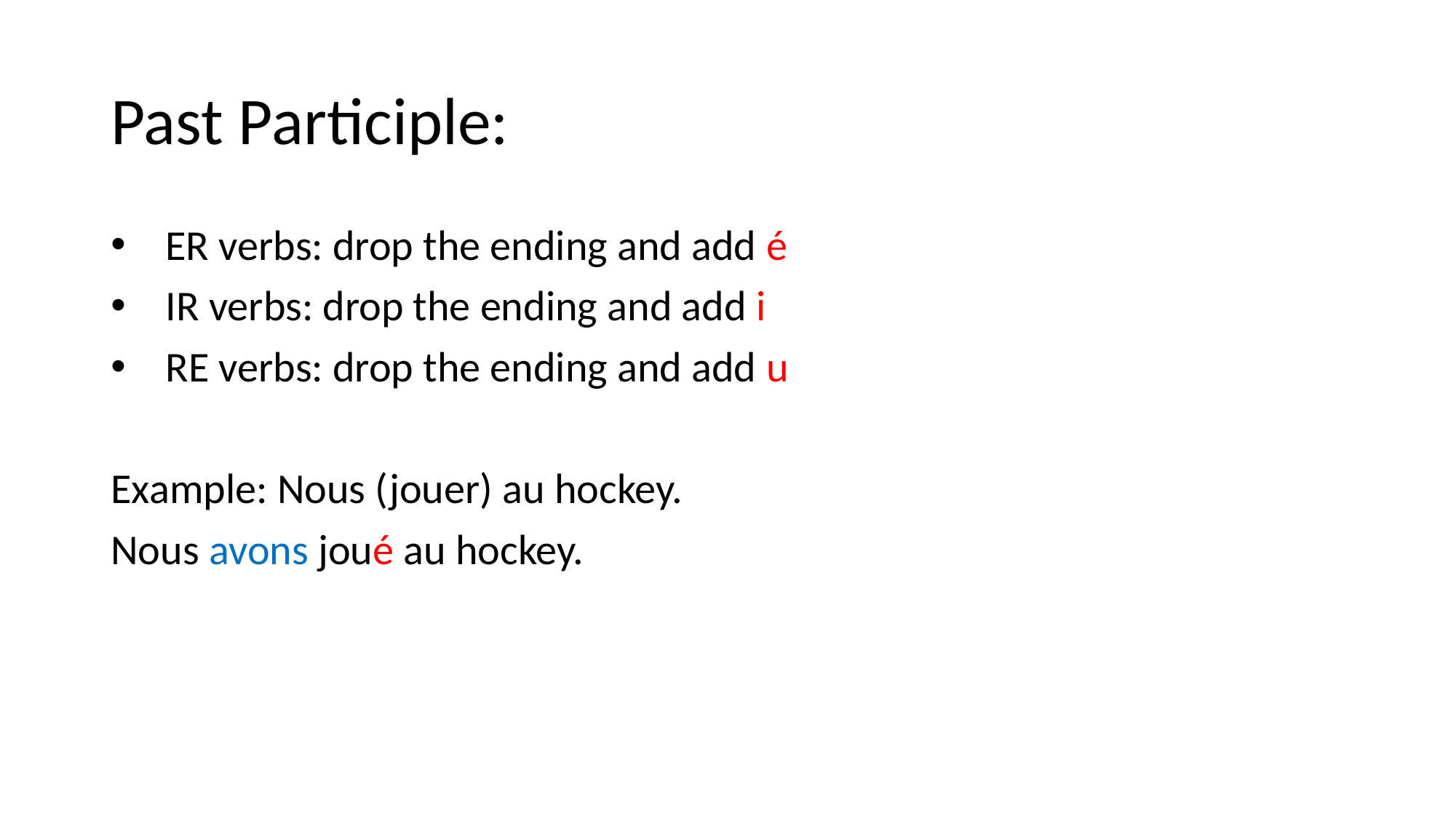

# Past Participle:
ER verbs: drop the ending and add é
IR verbs: drop the ending and add i
RE verbs: drop the ending and add u

Example: Nous (jouer) au hockey.
Nous avons joué au hockey.